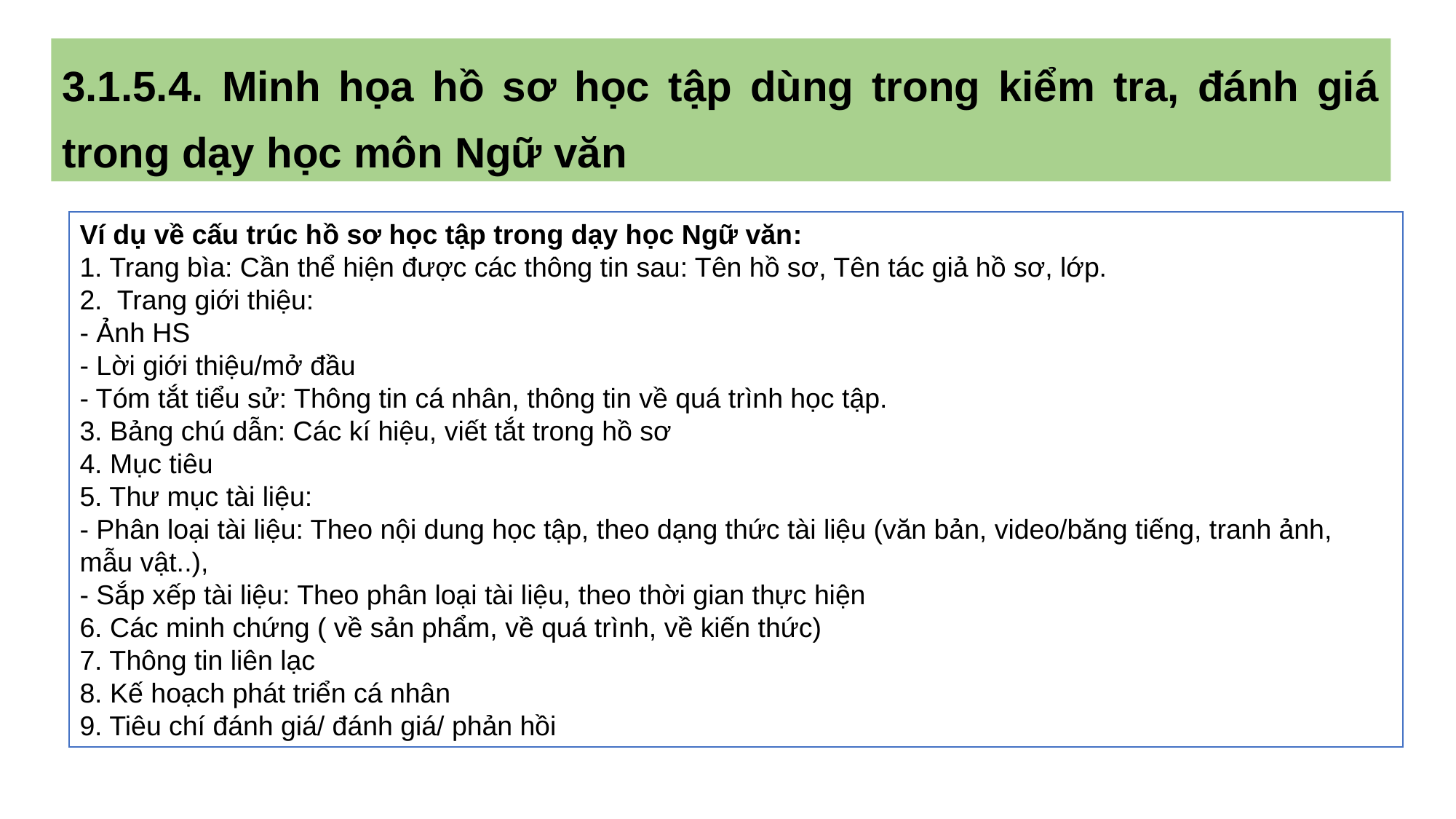

3.1.5.4. Minh họa hồ sơ học tập dùng trong kiểm tra, đánh giá trong dạy học môn Ngữ văn
Ví dụ về cấu trúc hồ sơ học tập trong dạy học Ngữ văn:
1. Trang bìa: Cần thể hiện được các thông tin sau: Tên hồ sơ, Tên tác giả hồ sơ, lớp.
2.  Trang giới thiệu:
- Ảnh HS
- Lời giới thiệu/mở đầu
- Tóm tắt tiểu sử: Thông tin cá nhân, thông tin về quá trình học tập.
3. Bảng chú dẫn: Các kí hiệu, viết tắt trong hồ sơ
4. Mục tiêu
5. Thư mục tài liệu:
- Phân loại tài liệu: Theo nội dung học tập, theo dạng thức tài liệu (văn bản, video/băng tiếng, tranh ảnh, mẫu vật..),
- Sắp xếp tài liệu: Theo phân loại tài liệu, theo thời gian thực hiện
6. Các minh chứng ( về sản phẩm, về quá trình, về kiến thức)
7. Thông tin liên lạc
8. Kế hoạch phát triển cá nhân
9. Tiêu chí đánh giá/ đánh giá/ phản hồi